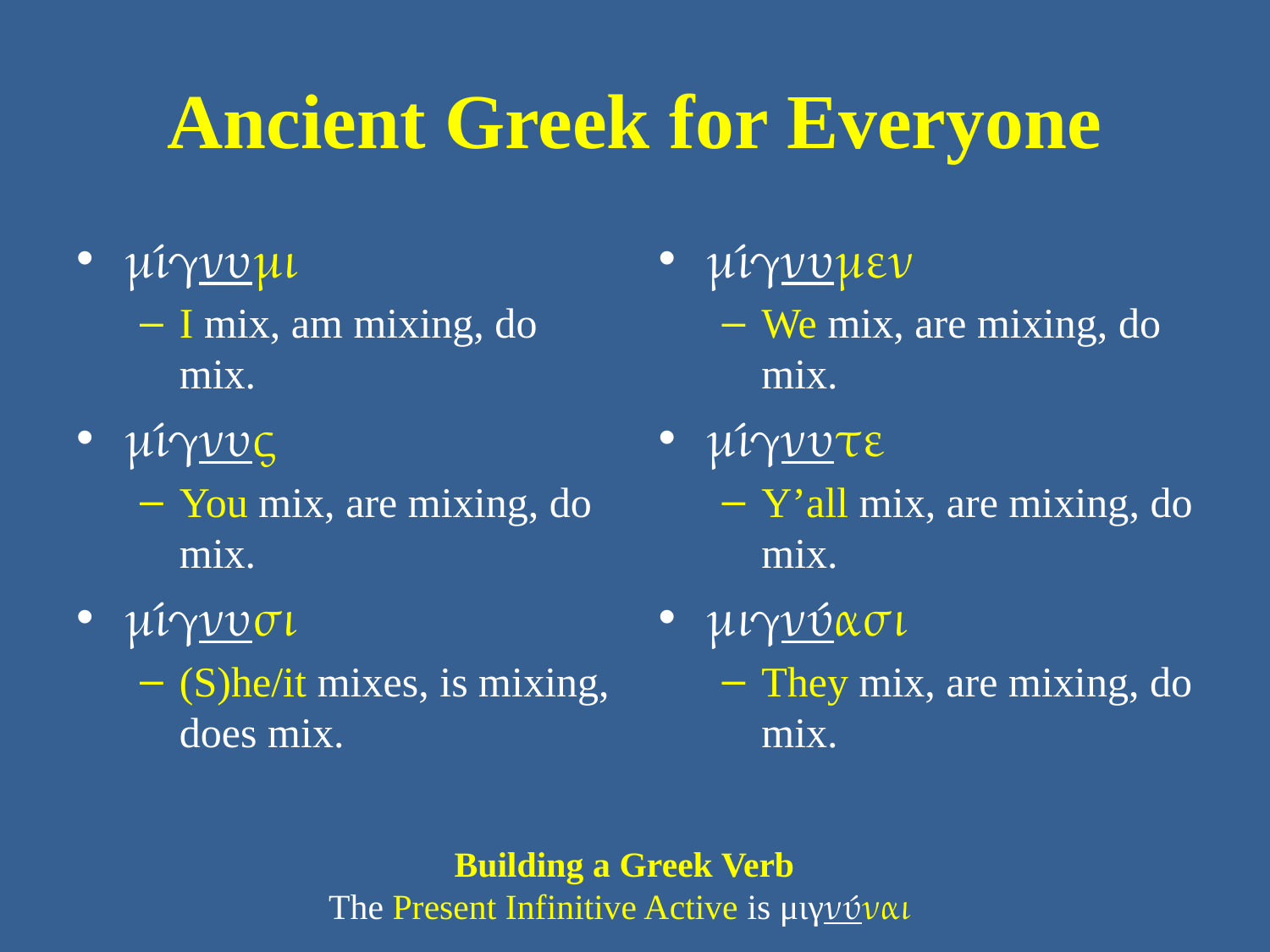

# Ancient Greek for Everyone
μίγνυμι
I mix, am mixing, do mix.
μίγνυς
You mix, are mixing, do mix.
μίγνυσι
(S)he/it mixes, is mixing, does mix.
μίγνυμεν
We mix, are mixing, do mix.
μίγνυτε
Y’all mix, are mixing, do mix.
μιγνύασι
They mix, are mixing, do mix.
Building a Greek Verb
The Present Infinitive Active is μιγνύναι